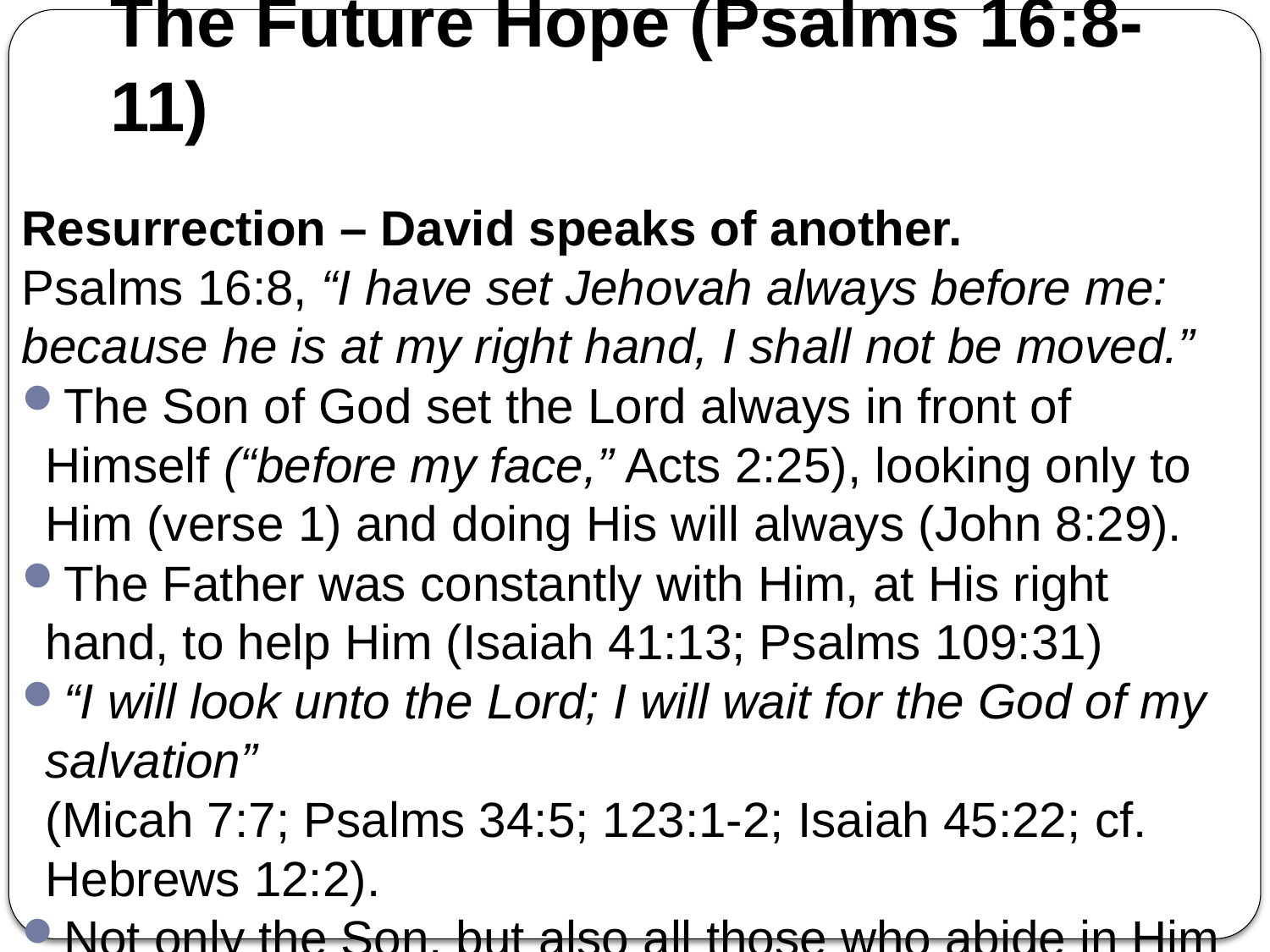

# The Future Hope (Psalms 16:8-11)
Resurrection – David speaks of another.
Psalms 16:8, “I have set Jehovah always before me: because he is at my right hand, I shall not be moved.”
The Son of God set the Lord always in front of Himself (“before my face,” Acts 2:25), looking only to Him (verse 1) and doing His will always (John 8:29).
The Father was constantly with Him, at His right hand, to help Him (Isaiah 41:13; Psalms 109:31)
“I will look unto the Lord; I will wait for the God of my salvation”
(Micah 7:7; Psalms 34:5; 123:1-2; Isaiah 45:22; cf. Hebrews 12:2).
Not only the Son, but also all those who abide in Him have the promise that they will never be moved.